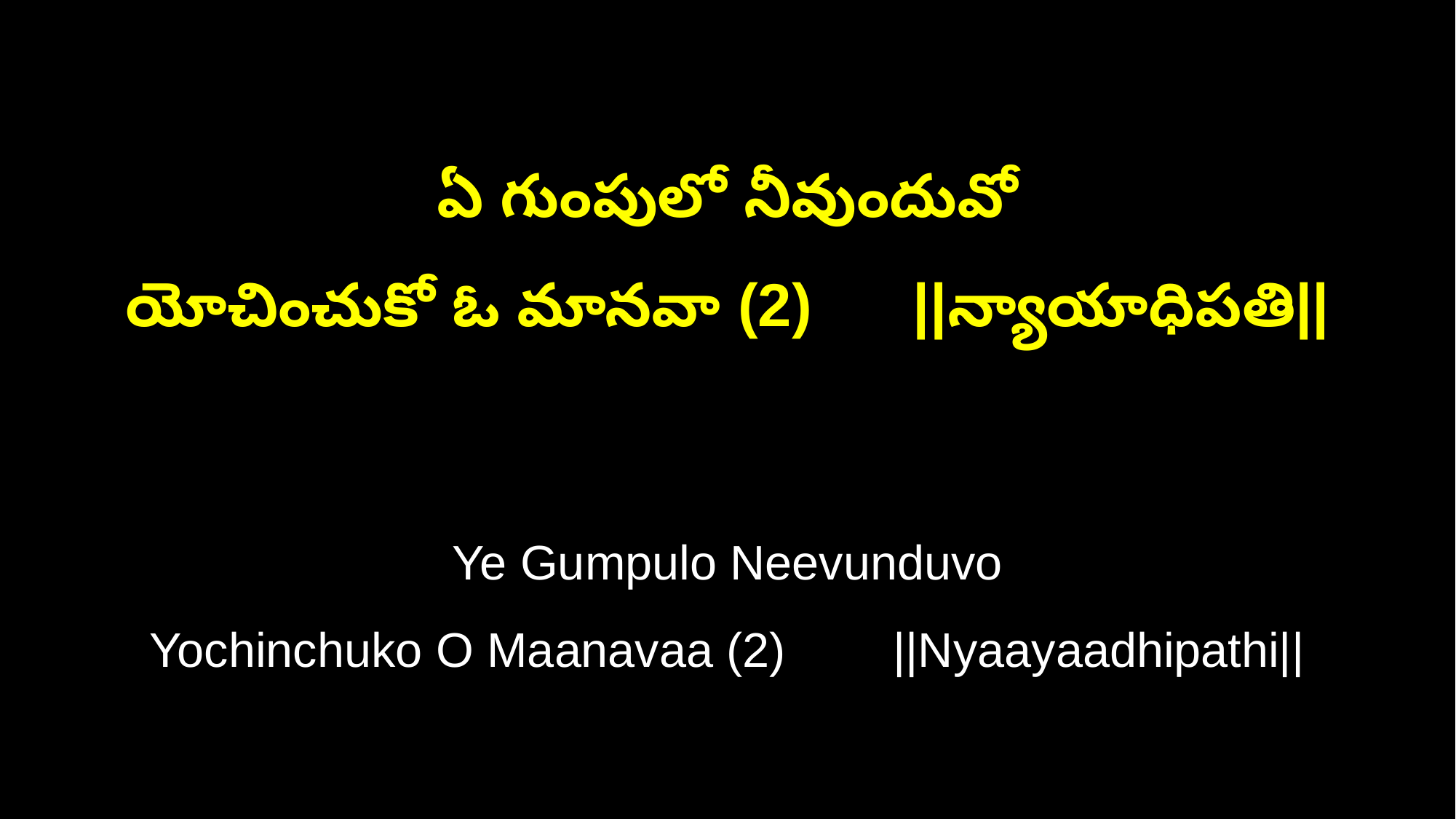

ఏ గుంపులో నీవుందువో
యోచించుకో ఓ మానవా (2)      ||న్యాయాధిపతి||
Ye Gumpulo Neevunduvo
Yochinchuko O Maanavaa (2)        ||Nyaayaadhipathi||